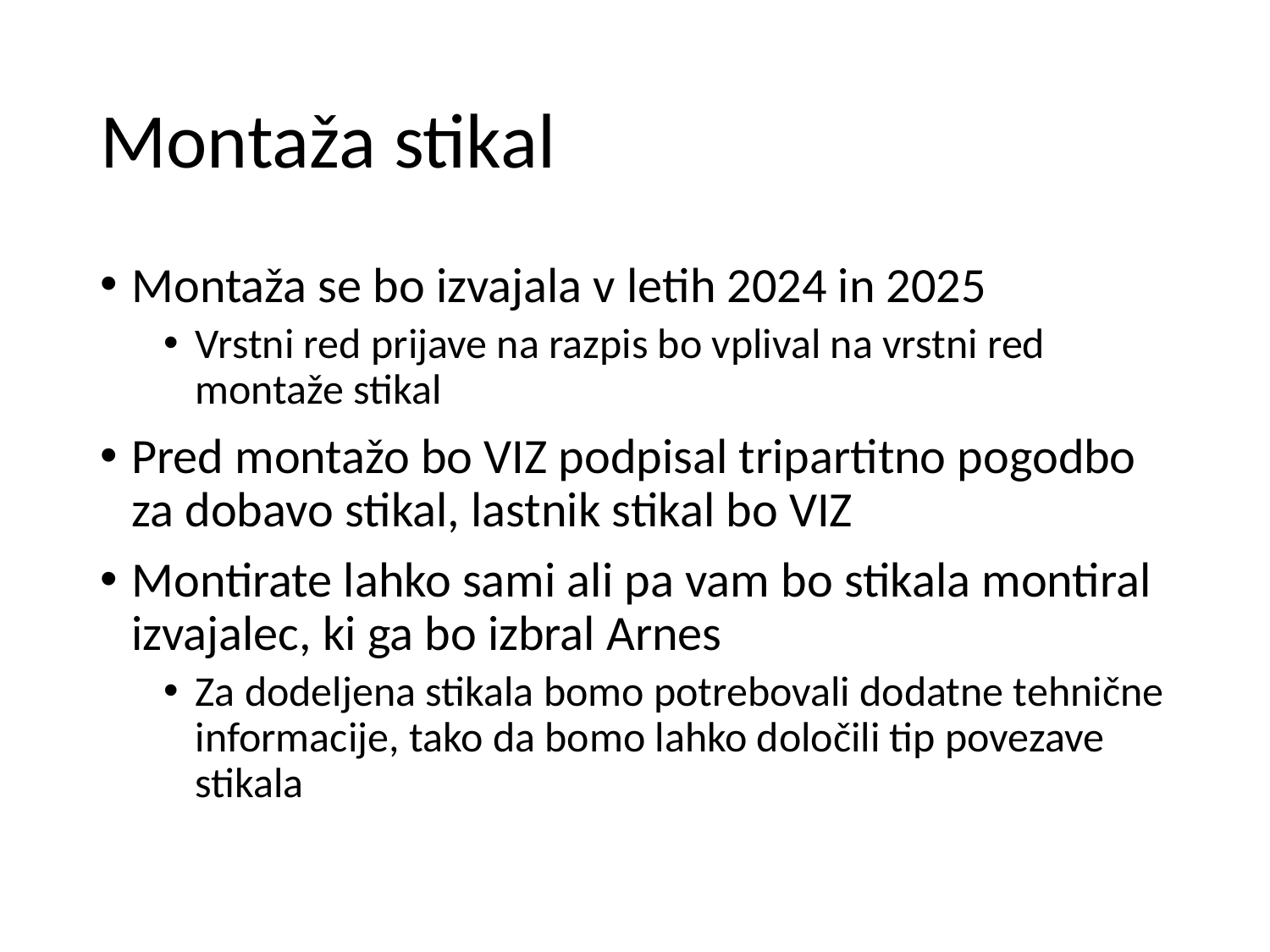

# Montaža stikal
Montaža se bo izvajala v letih 2024 in 2025
Vrstni red prijave na razpis bo vplival na vrstni red montaže stikal
Pred montažo bo VIZ podpisal tripartitno pogodbo za dobavo stikal, lastnik stikal bo VIZ
Montirate lahko sami ali pa vam bo stikala montiral izvajalec, ki ga bo izbral Arnes
Za dodeljena stikala bomo potrebovali dodatne tehnične informacije, tako da bomo lahko določili tip povezave stikala